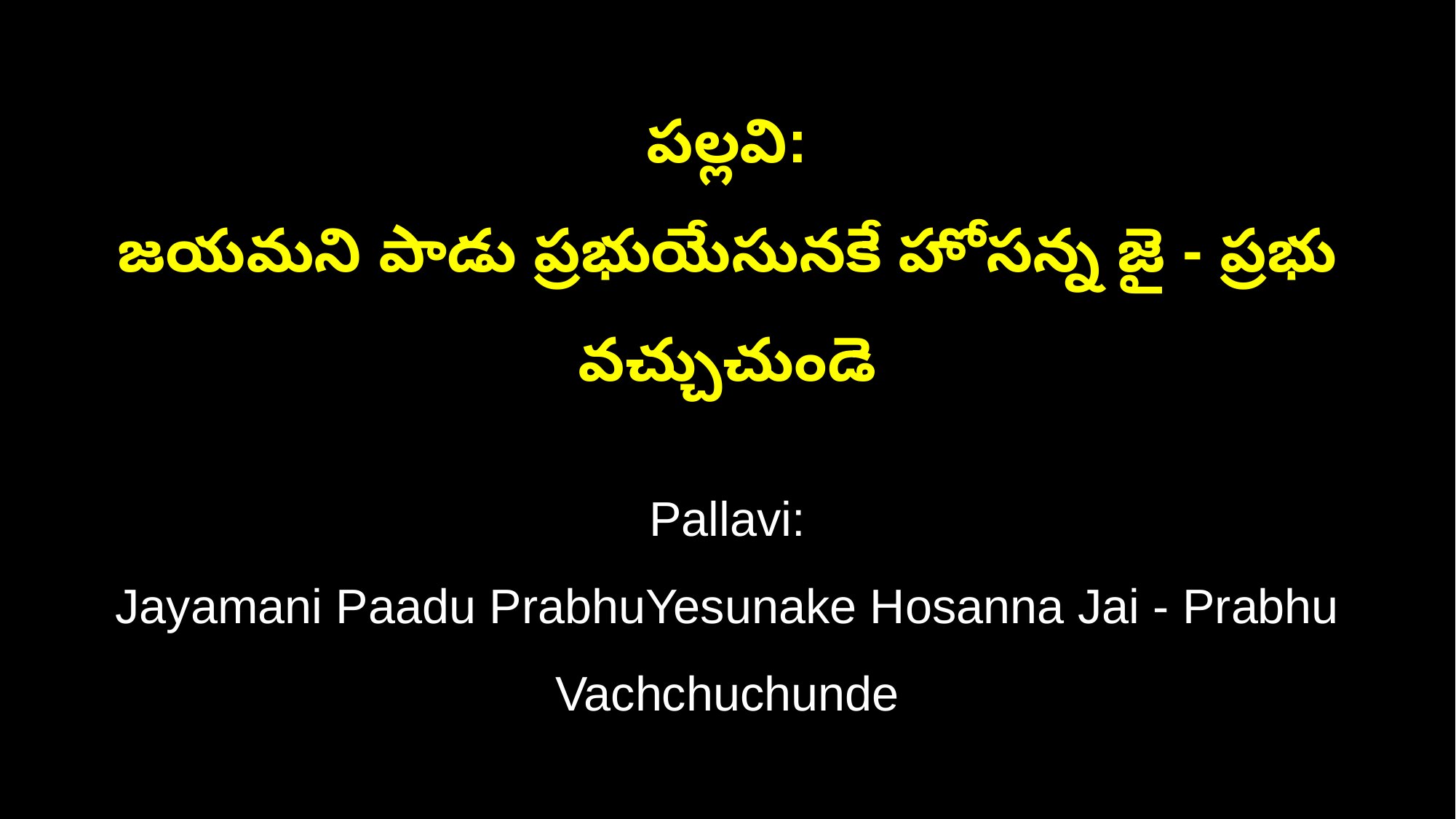

పల్లవి:
జయమని పాడు ప్రభుయేసునకే హోసన్న జై - ప్రభు వచ్చుచుండె
Pallavi:
Jayamani Paadu PrabhuYesunake Hosanna Jai - Prabhu Vachchuchunde